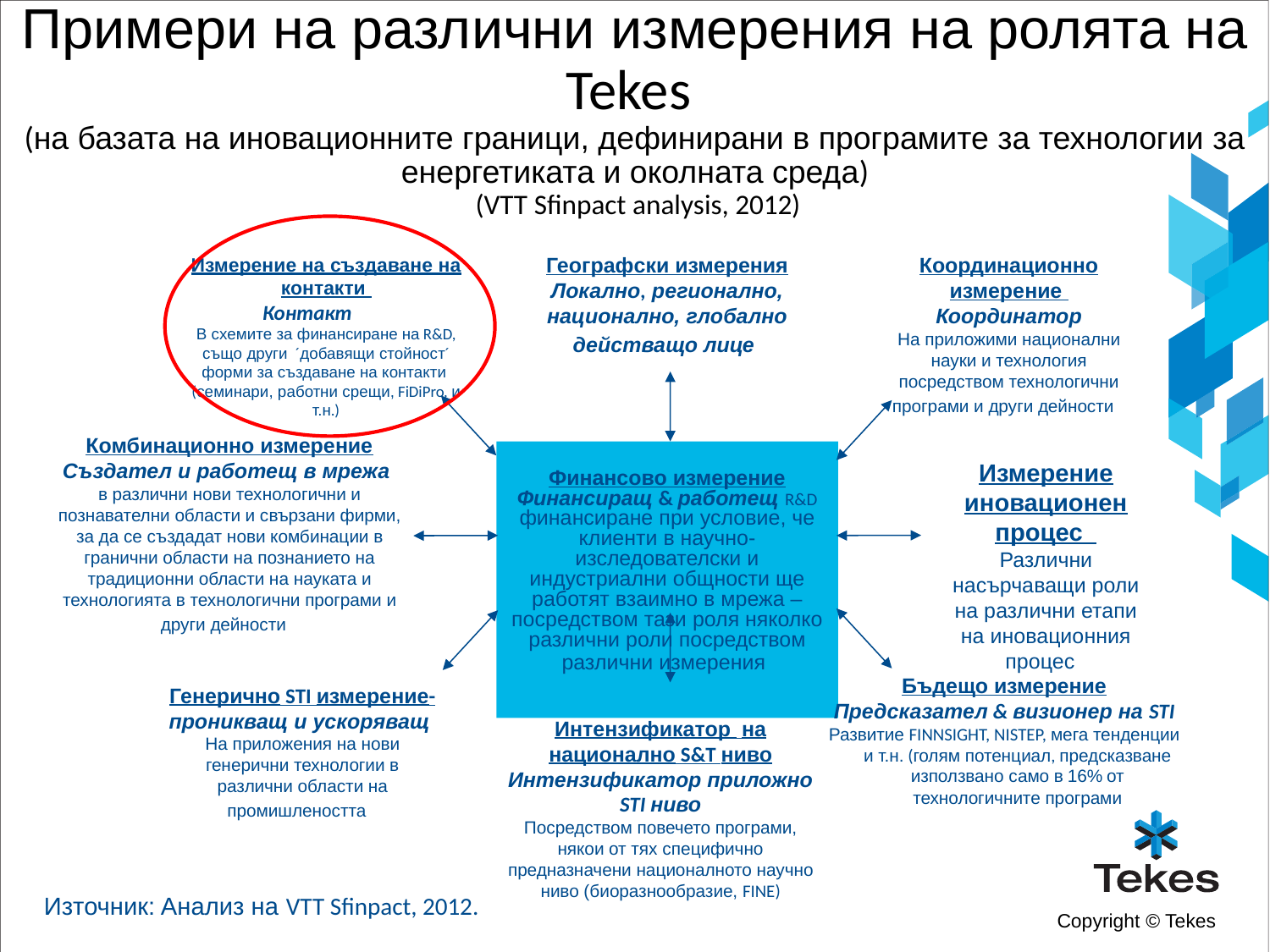

Примери на различни измерения на ролята на Tekes
(на базата на иновационните граници, дефинирани в програмите за технологии за енергетиката и околната среда)
 (VTT Sfinpact analysis, 2012)

Географски измерения
Локално, регионално, национално, глобално действащо лице
Координационно измерение
Координатор
На приложими национални науки и технология посредством технологични програми и други дейности
Измерение на създаване на контакти
Контакт
В схемите за финансиране на R&D, също други  ´добавящи стойност´ форми за създаване на контакти  (семинари, работни срещи, FiDiPro, и т.н.)

Комбинационно измерение
Създател и работещ в мрежа
в различни нови технологични и познавателни области и свързани фирми, за да се създадат нови комбинации в гранични области на познанието на традиционни области на науката и технологията в технологични програми и други дейности

Финансово измерение
Финансиращ & работещ R&D финансиране при условие, че клиенти в научно-изследователски и индустриални общности ще работят взаимно в мрежа – посредством тази роля няколко различни роли посредством различни измерения

Измерение иновационен процес
Различни насърчаващи роли на различни етапи на иновационния процес

Бъдещо измерение
Предсказател & визионер на STI
Развитие FINNSIGHT, NISTEP, мега тенденции и т.н. (голям потенциал, предсказване използвано само в 16% от технологичните програми
Генерично STI измерение- проникващ и ускоряващ
На приложения на нови генерични технологии в различни области на промишлеността
Интензификатор  на национално S&T ниво Интензификатор приложно STI ниво
Посредством повечето програми, някои от тях специфично предназначени националното научно ниво (биоразнообразие, FINE)
Източник: Анализ на VTT Sfinpact, 2012.